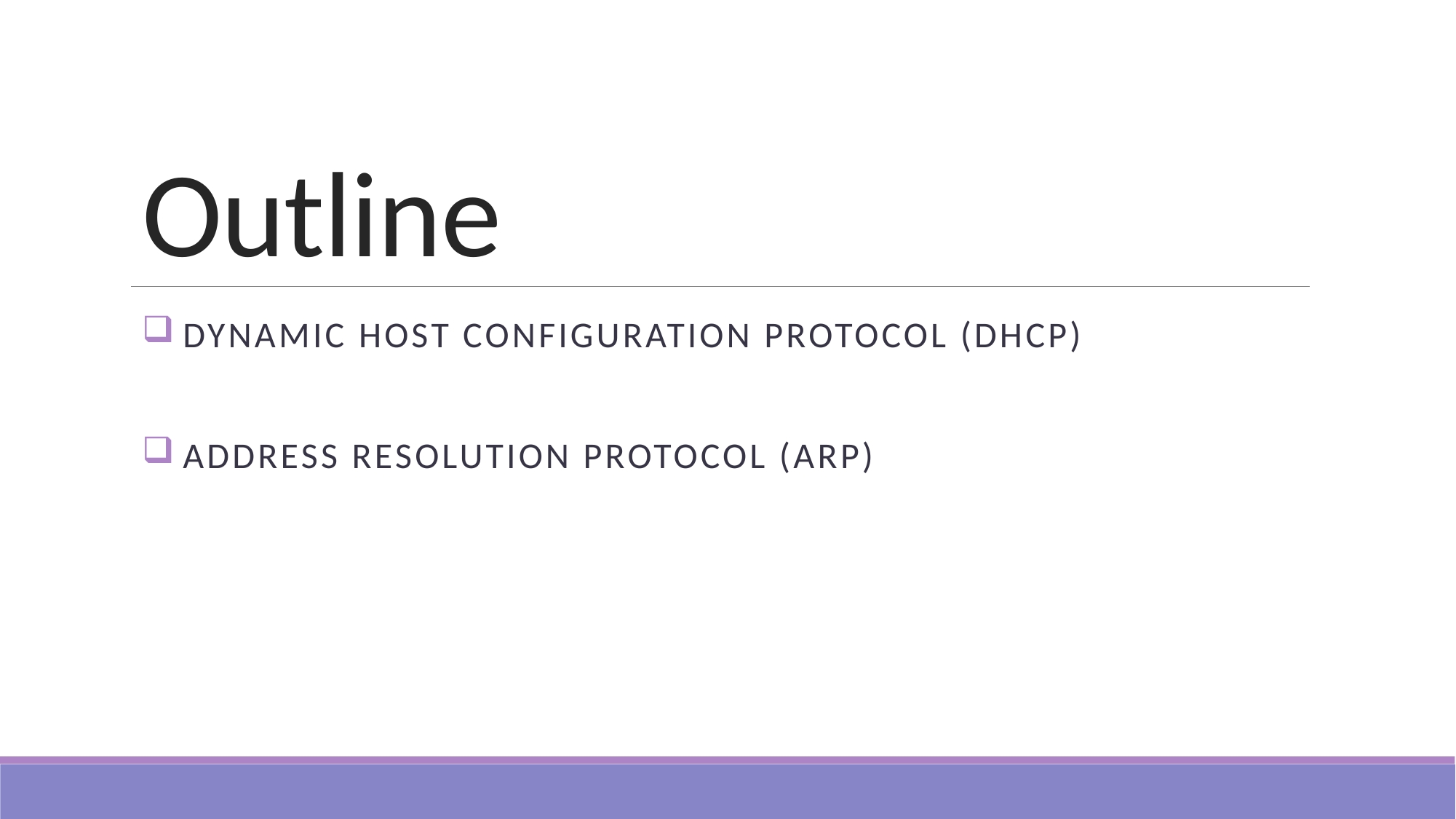

# Outline
Dynamic Host Configuration Protocol (DHCP)

Address Resolution Protocol (ARP)